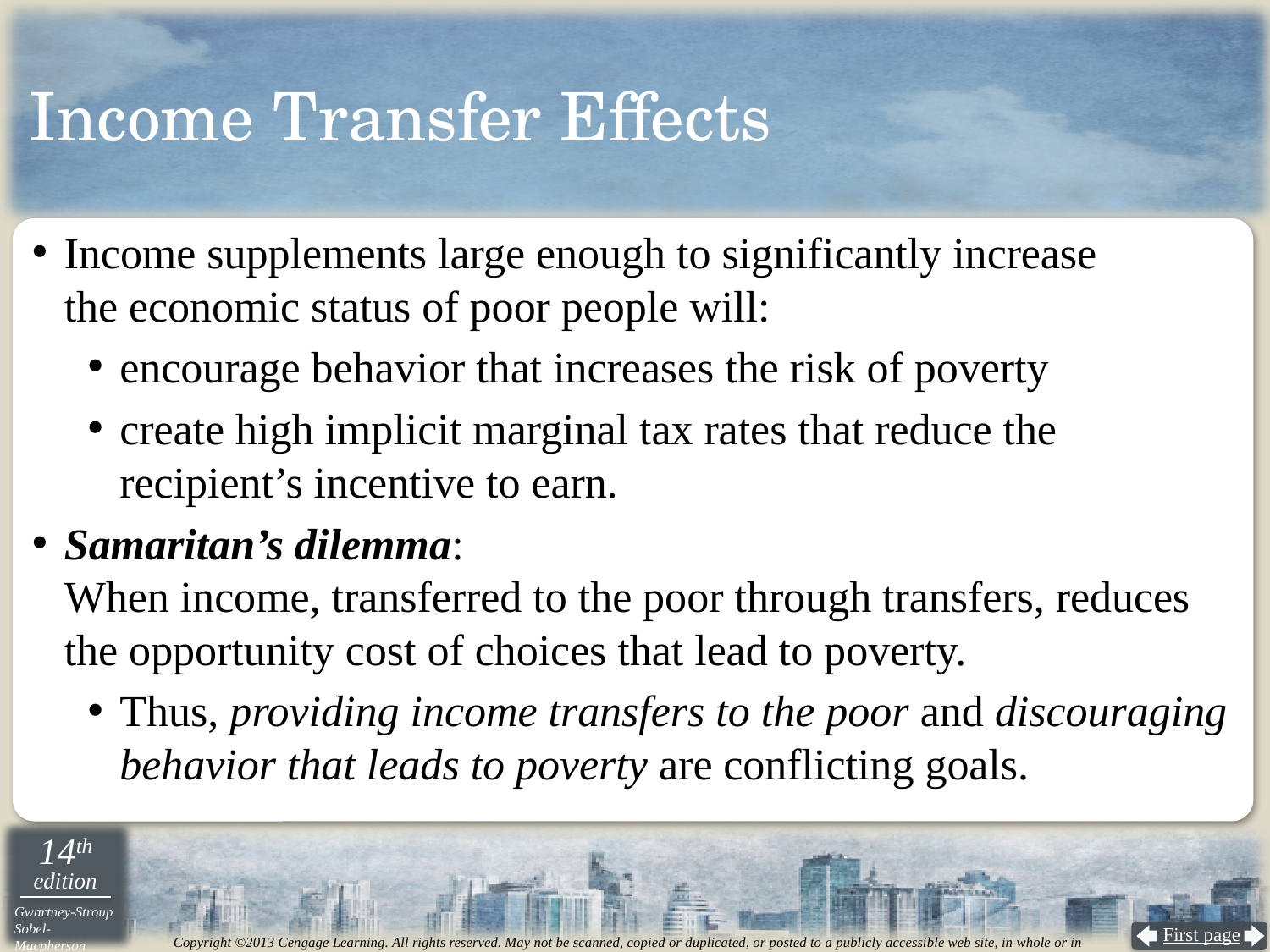

Income Transfer Effects

Income supplements large enough to significantly increase
the economic status of poor people will:
encourage behavior that increases the risk of poverty
create high implicit marginal tax rates that reduce the recipient’s incentive to earn.
Samaritan’s dilemma:
When income, transferred to the poor through transfers, reduces the opportunity cost of choices that lead to poverty.
Thus, providing income transfers to the poor and discouraging behavior that leads to poverty are conflicting goals.